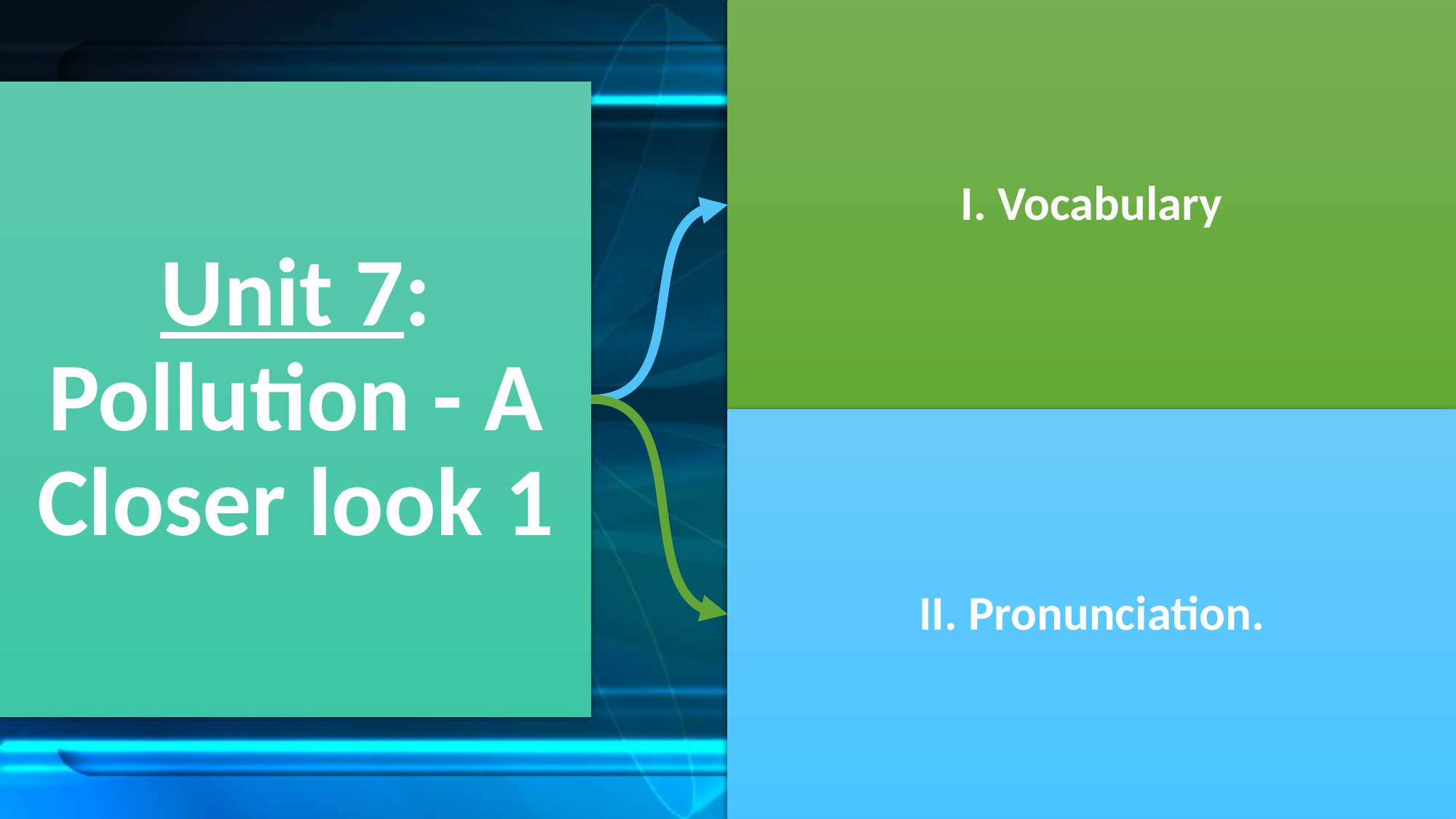

I. Vocabulary
# Unit 7: Pollution - A Closer look 1
II. Pronunciation.